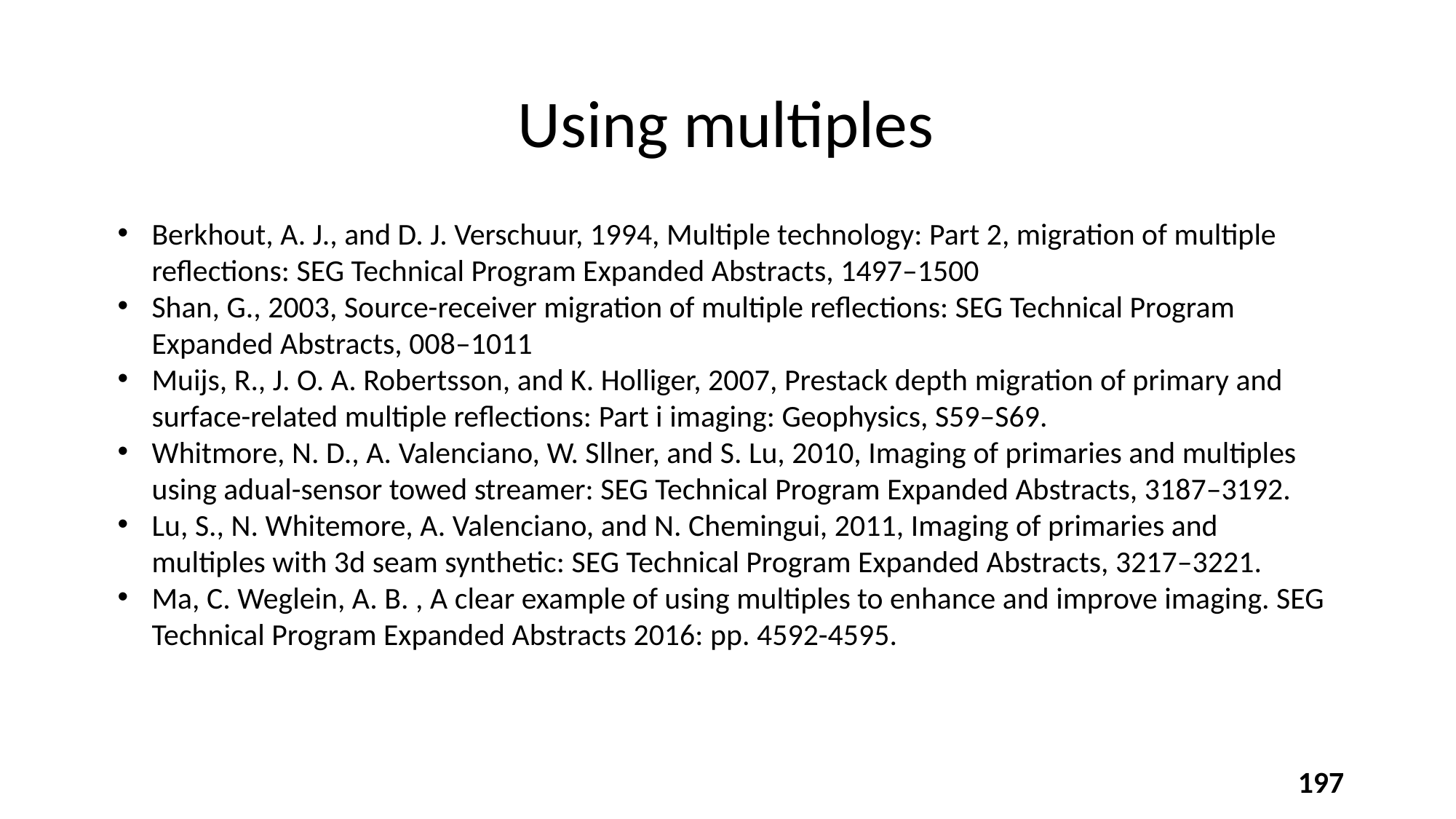

Using multiples
Berkhout, A. J., and D. J. Verschuur, 1994, Multiple technology: Part 2, migration of multiple reflections: SEG Technical Program Expanded Abstracts, 1497–1500
Shan, G., 2003, Source-receiver migration of multiple reflections: SEG Technical Program Expanded Abstracts, 008–1011
Muijs, R., J. O. A. Robertsson, and K. Holliger, 2007, Prestack depth migration of primary and surface-related multiple reflections: Part i imaging: Geophysics, S59–S69.
Whitmore, N. D., A. Valenciano, W. Sllner, and S. Lu, 2010, Imaging of primaries and multiples using adual-sensor towed streamer: SEG Technical Program Expanded Abstracts, 3187–3192.
Lu, S., N. Whitemore, A. Valenciano, and N. Chemingui, 2011, Imaging of primaries and multiples with 3d seam synthetic: SEG Technical Program Expanded Abstracts, 3217–3221.
Ma, C. Weglein, A. B. , A clear example of using multiples to enhance and improve imaging. SEG Technical Program Expanded Abstracts 2016: pp. 4592-4595.

197